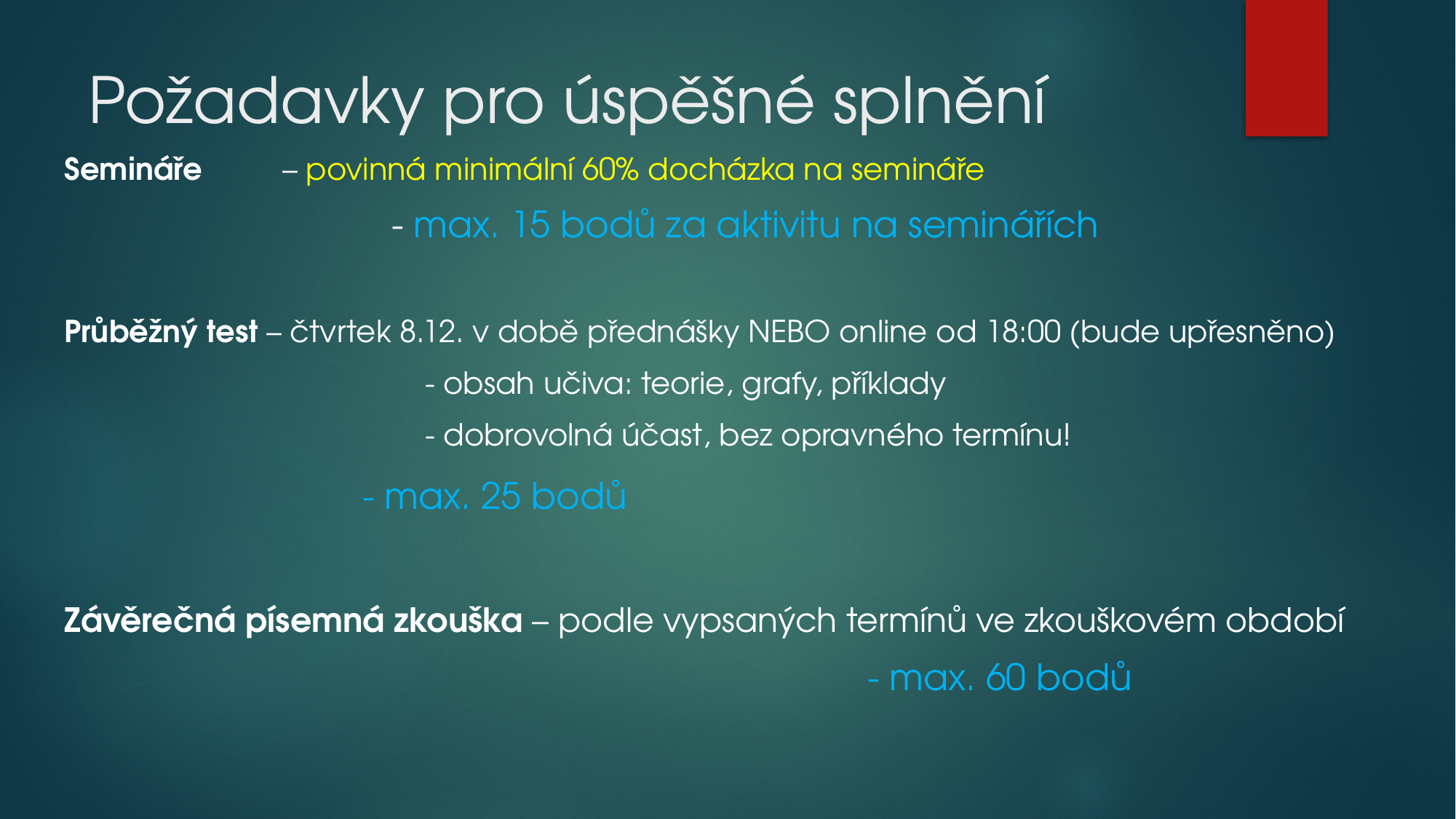

# Požadavky pro úspěšné splnění
Semináře	– povinná minimální 60% docházka na semináře
			- max. 15 bodů za aktivitu na seminářích

Průběžný test – čtvrtek 8.12. v době přednášky NEBO online od 18:00 (bude upřesněno)
			    - obsah učiva: teorie, grafy, příklady
			    - dobrovolná účast, bez opravného termínu!
		        - max. 25 bodů

Závěrečná písemná zkouška – podle vypsaných termínů ve zkouškovém období
				   	 	                - max. 60 bodů